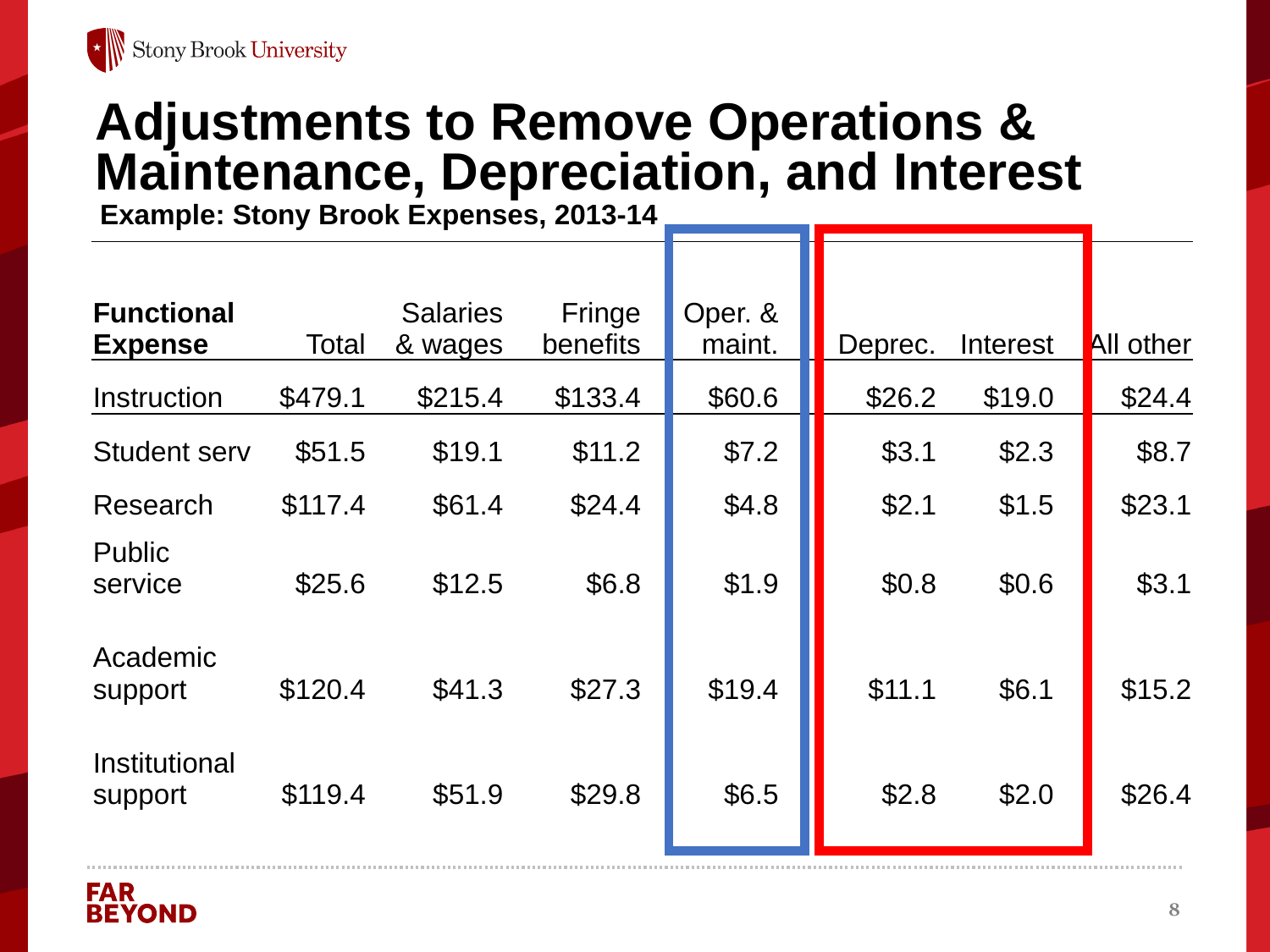

# Adjustments to Remove Operations & Maintenance, Depreciation, and Interest
Example: Stony Brook Expenses, 2013-14

| Functional Expense | Total | Salaries & wages | Fringe benefits | Oper. & maint. | Deprec. | Interest | All other |
| --- | --- | --- | --- | --- | --- | --- | --- |
| Instruction | $479.1 | $215.4 | $133.4 | $60.6 | $26.2 | $19.0 | $24.4 |
| Student serv | $51.5 | $19.1 | $11.2 | $7.2 | $3.1 | $2.3 | $8.7 |
| Research | $117.4 | $61.4 | $24.4 | $4.8 | $2.1 | $1.5 | $23.1 |
| Public service | $25.6 | $12.5 | $6.8 | $1.9 | $0.8 | $0.6 | $3.1 |
| Academic support | $120.4 | $41.3 | $27.3 | $19.4 | $11.1 | $6.1 | $15.2 |
| Institutional support | $119.4 | $51.9 | $29.8 | $6.5 | $2.8 | $2.0 | $26.4 |
8